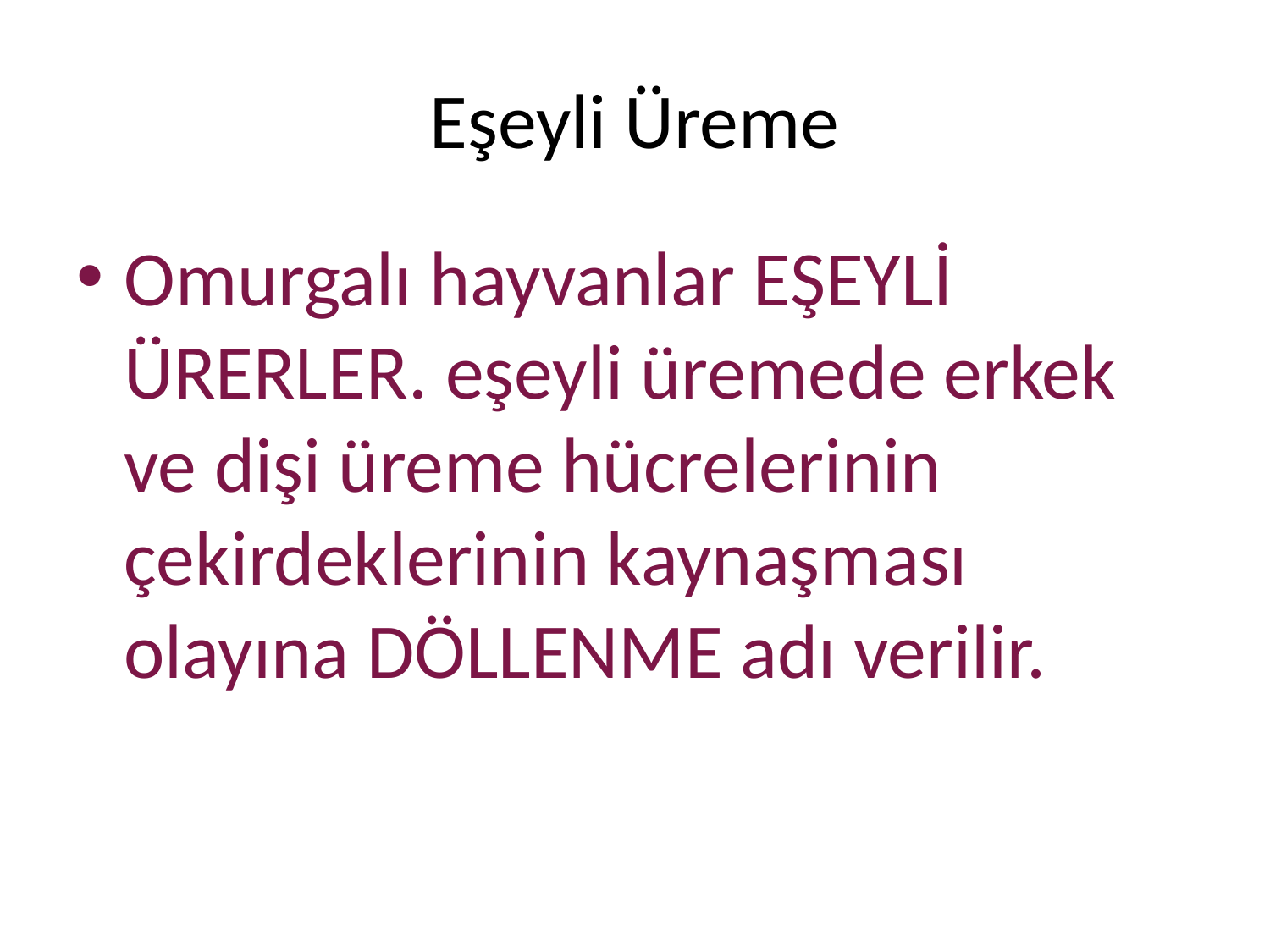

# Eşeyli Üreme
Omurgalı hayvanlar EŞEYLİ ÜRERLER. eşeyli üremede erkek ve dişi üreme hücrelerinin çekirdeklerinin kaynaşması olayına DÖLLENME adı verilir.